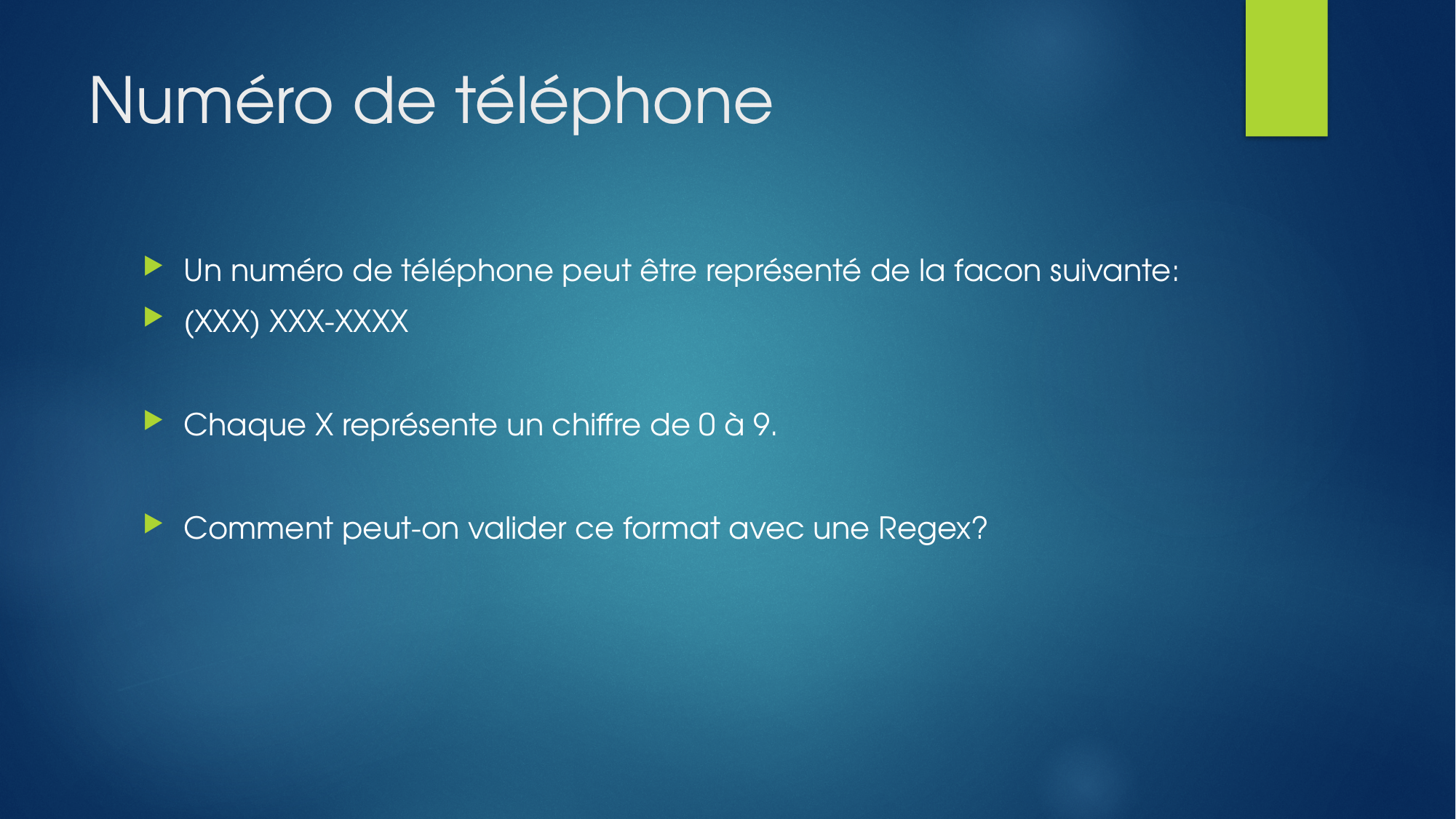

# Numéro de téléphone
Un numéro de téléphone peut être représenté de la facon suivante:
(XXX) XXX-XXXX

Chaque X représente un chiffre de 0 à 9.

Comment peut-on valider ce format avec une Regex?